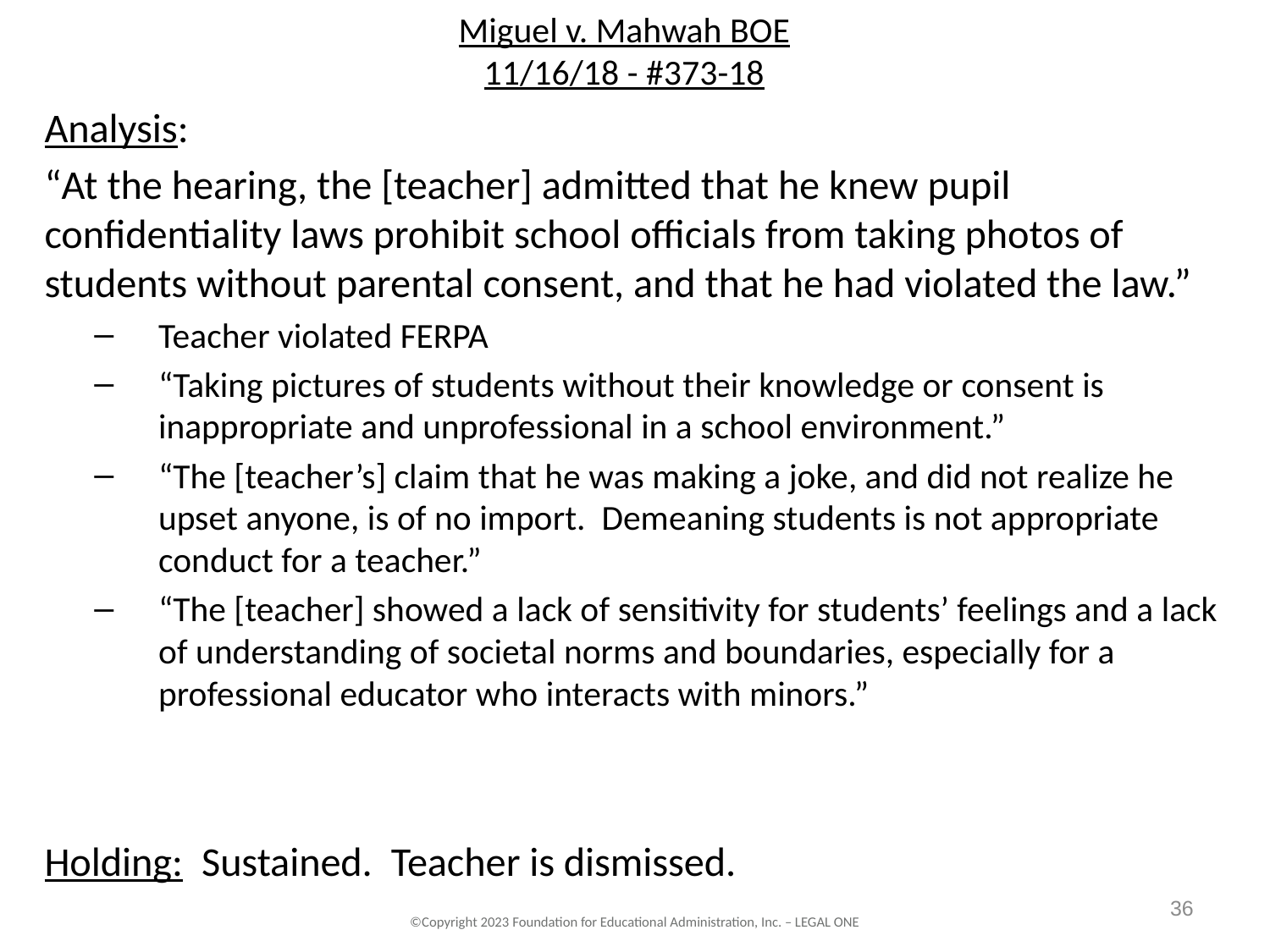

# Miguel v. Mahwah BOE 11/16/18 - #373-18
Analysis:
“At the hearing, the [teacher] admitted that he knew pupil confidentiality laws prohibit school officials from taking photos of students without parental consent, and that he had violated the law.”
Teacher violated FERPA
“Taking pictures of students without their knowledge or consent is inappropriate and unprofessional in a school environment.”
“The [teacher’s] claim that he was making a joke, and did not realize he upset anyone, is of no import.  Demeaning students is not appropriate conduct for a teacher.”
“The [teacher] showed a lack of sensitivity for students’ feelings and a lack of understanding of societal norms and boundaries, especially for a professional educator who interacts with minors.”

Holding:  Sustained.  Teacher is dismissed.

36